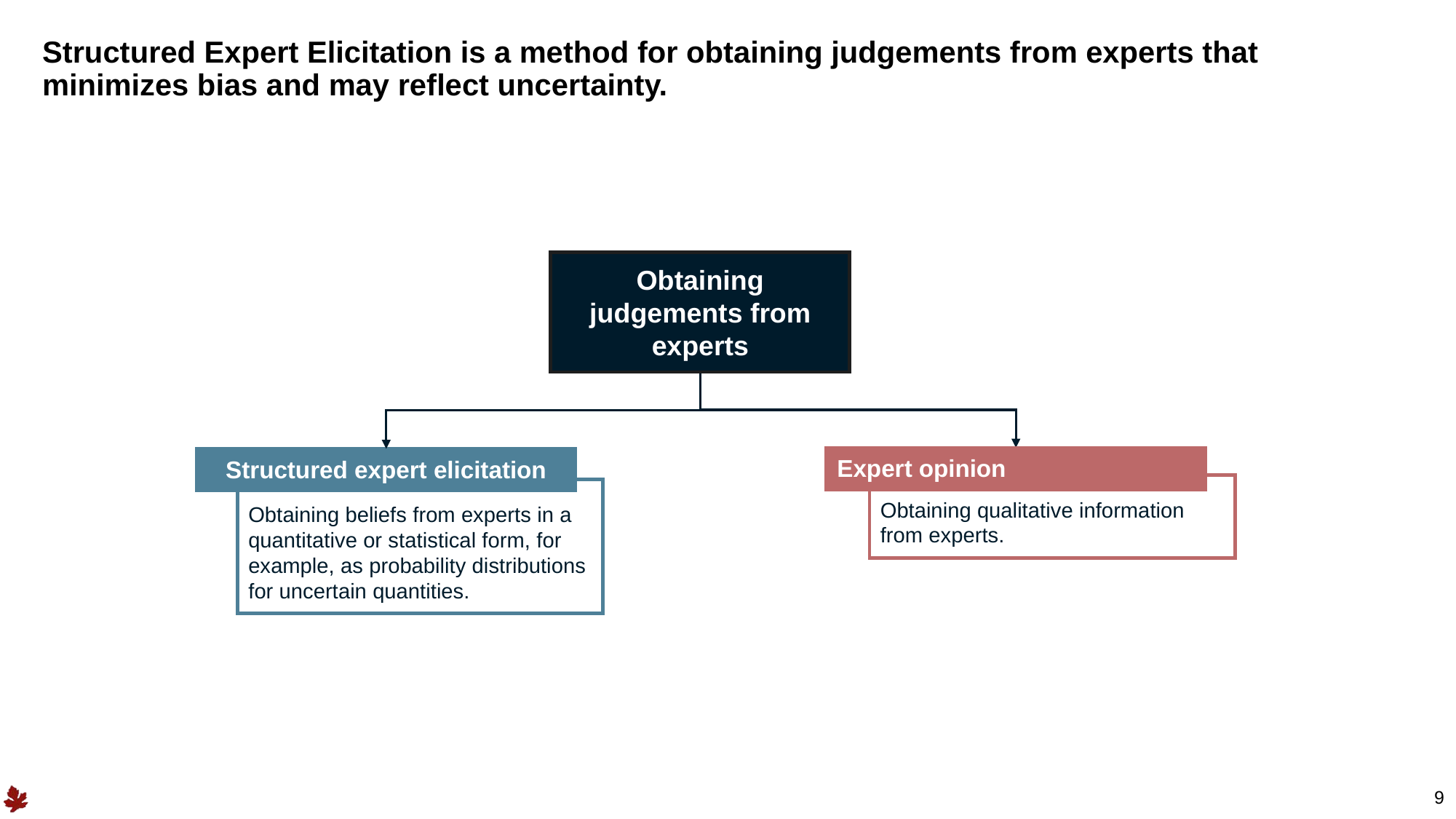

# Structured Expert Elicitation is a method for obtaining judgements from experts that minimizes bias and may reflect uncertainty.
Obtaining judgements from experts
Expert opinion
Obtaining qualitative information from experts.
Structured expert elicitation
Obtaining beliefs from experts in a quantitative or statistical form, for example, as probability distributions for uncertain quantities.
9